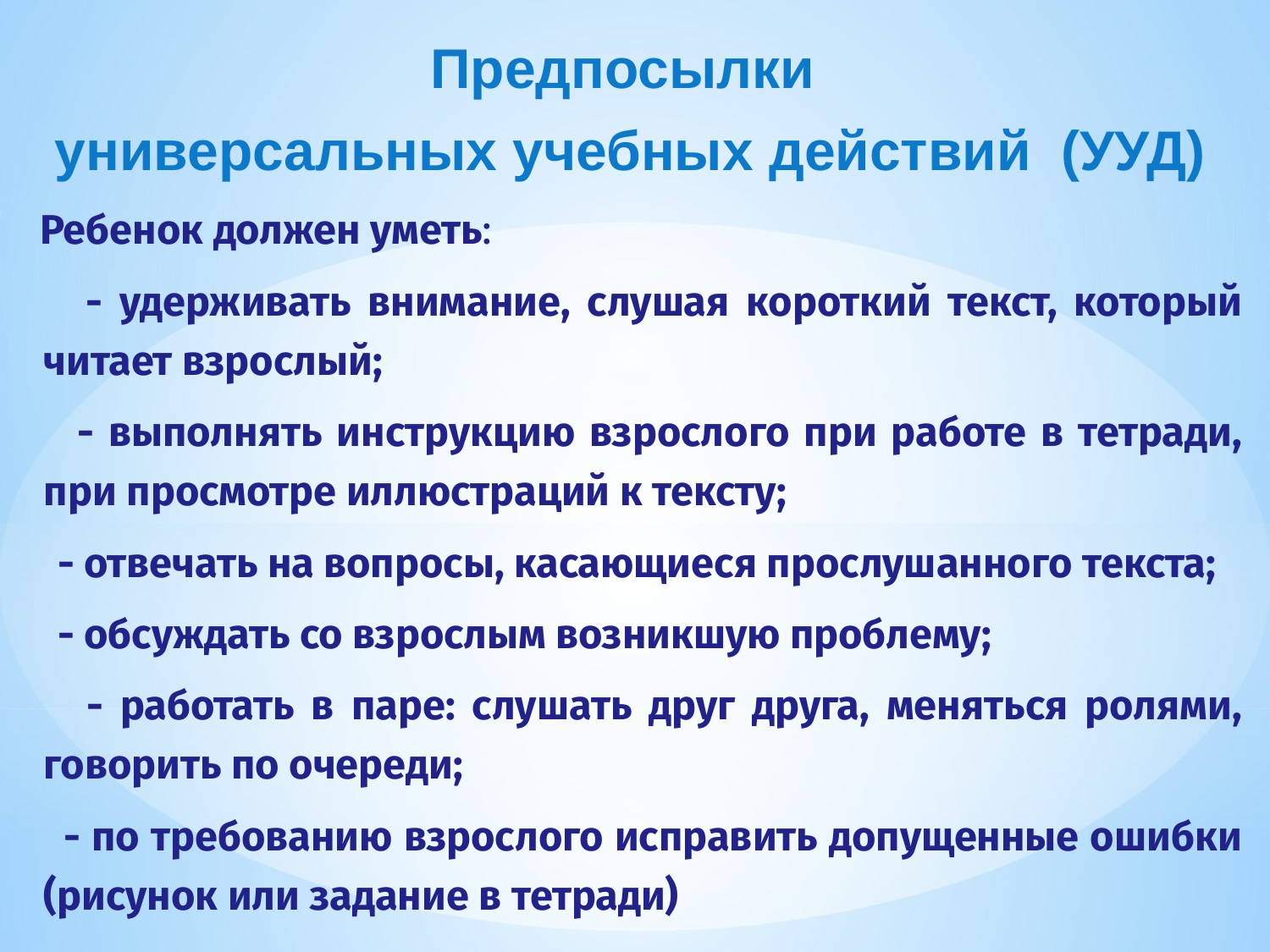

Предпосылки
универсальных учебных действий  (УУД)
   Ребенок должен уметь:
    - удерживать внимание, слушая короткий текст, который читает взрослый;
    - выполнять инструкцию взрослого при работе в тетради, при просмотре иллюстраций к тексту;
    - отвечать на вопросы, касающиеся прослушанного текста;
    - обсуждать со взрослым возникшую проблему;
    - работать в паре: слушать друг друга, меняться ролями, говорить по очереди;
    - по требованию взрослого исправить допущенные ошибки (рисунок или задание в тетради)